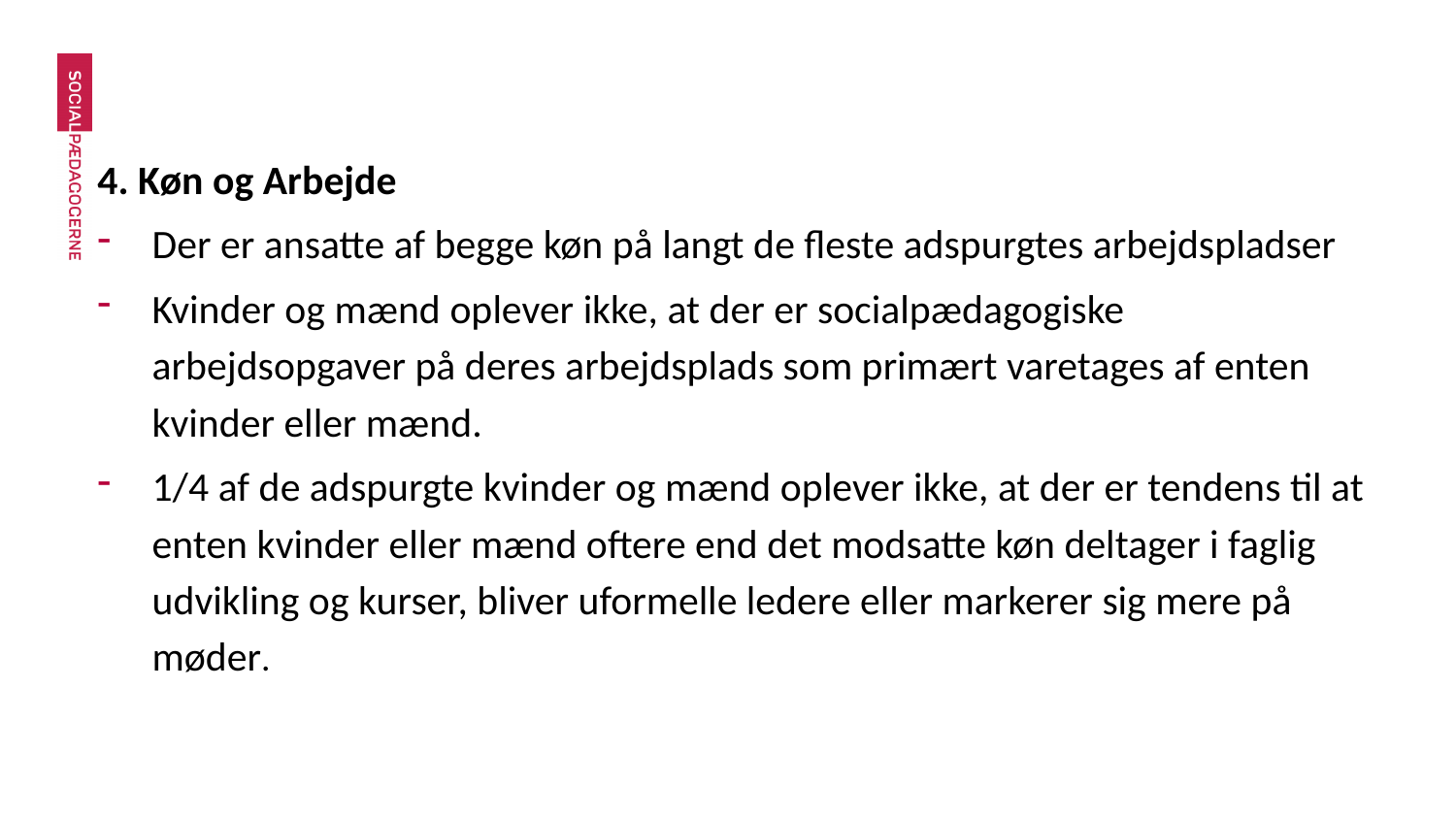

#
4. Køn og Arbejde
Der er ansatte af begge køn på langt de fleste adspurgtes arbejdspladser
Kvinder og mænd oplever ikke, at der er socialpædagogiske arbejdsopgaver på deres arbejdsplads som primært varetages af enten kvinder eller mænd.
1/4 af de adspurgte kvinder og mænd oplever ikke, at der er tendens til at enten kvinder eller mænd oftere end det modsatte køn deltager i faglig udvikling og kurser, bliver uformelle ledere eller markerer sig mere på møder.